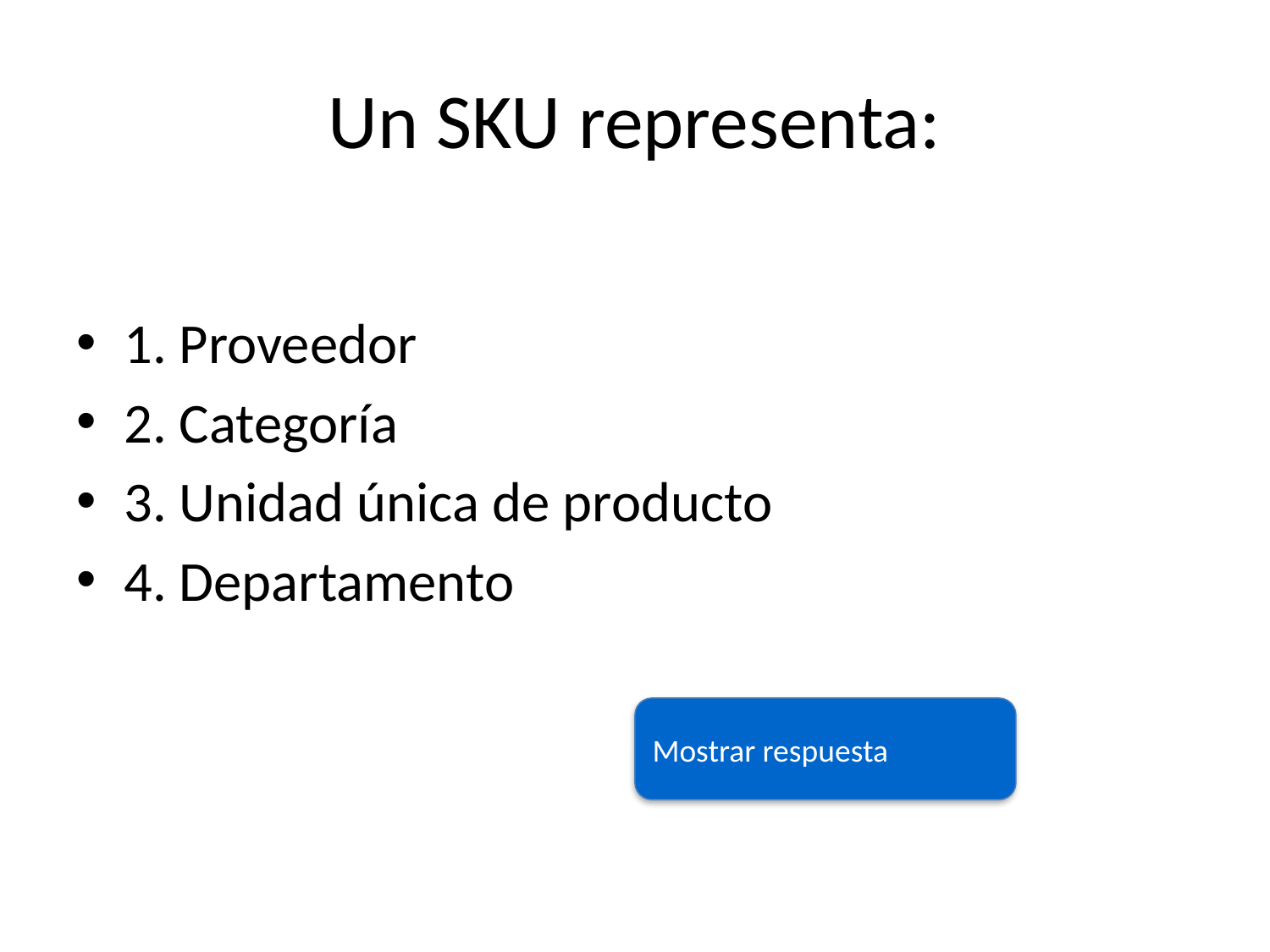

# Un SKU representa:

1. Proveedor
2. Categoría
3. Unidad única de producto
4. Departamento
Mostrar respuesta